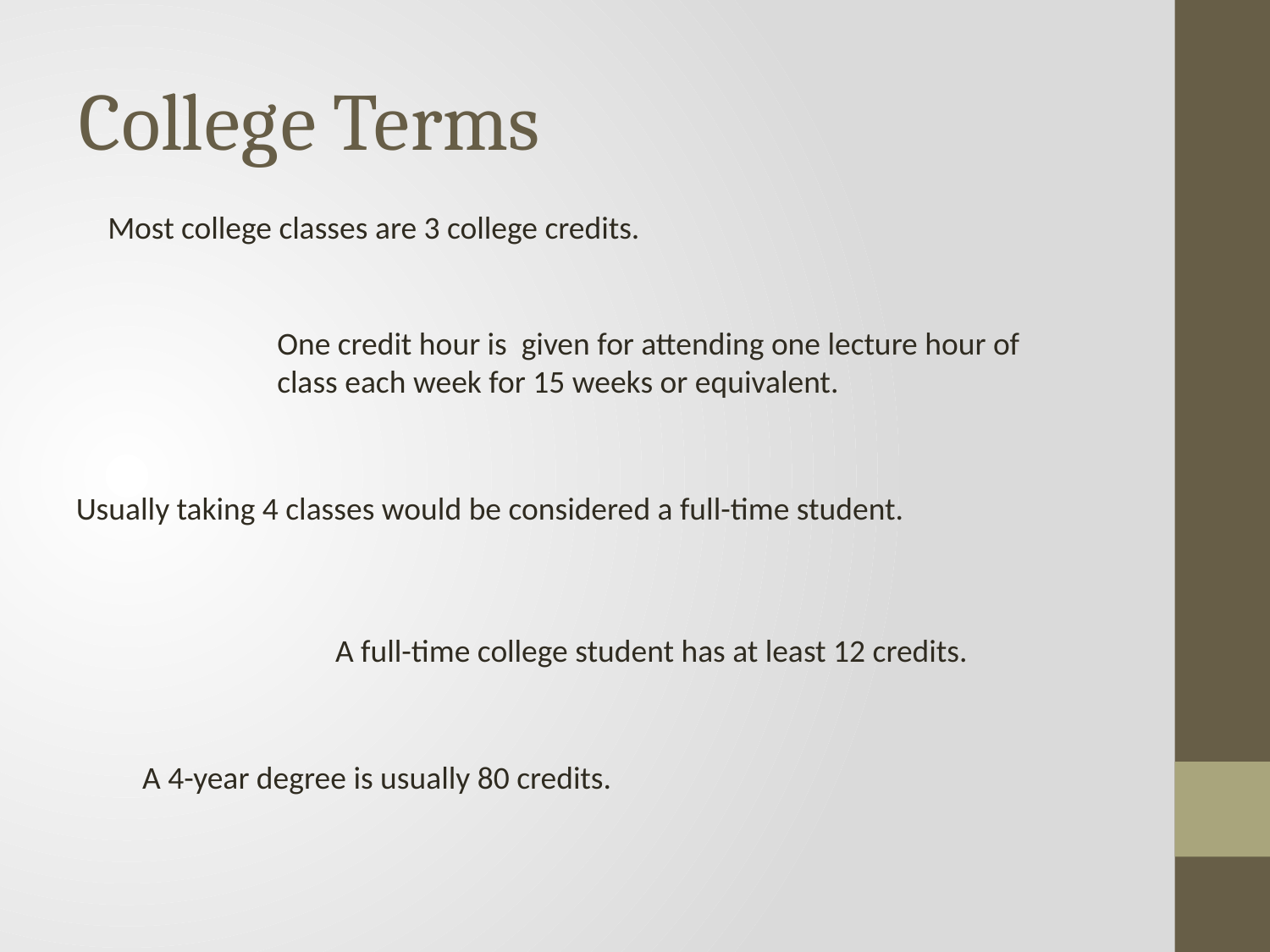

# College Terms
Most college classes are 3 college credits.
One credit hour is  given for attending one lecture hour of
class each week for 15 weeks or equivalent.
Usually taking 4 classes would be considered a full-time student.
A full-time college student has at least 12 credits.
A 4-year degree is usually 80 credits.